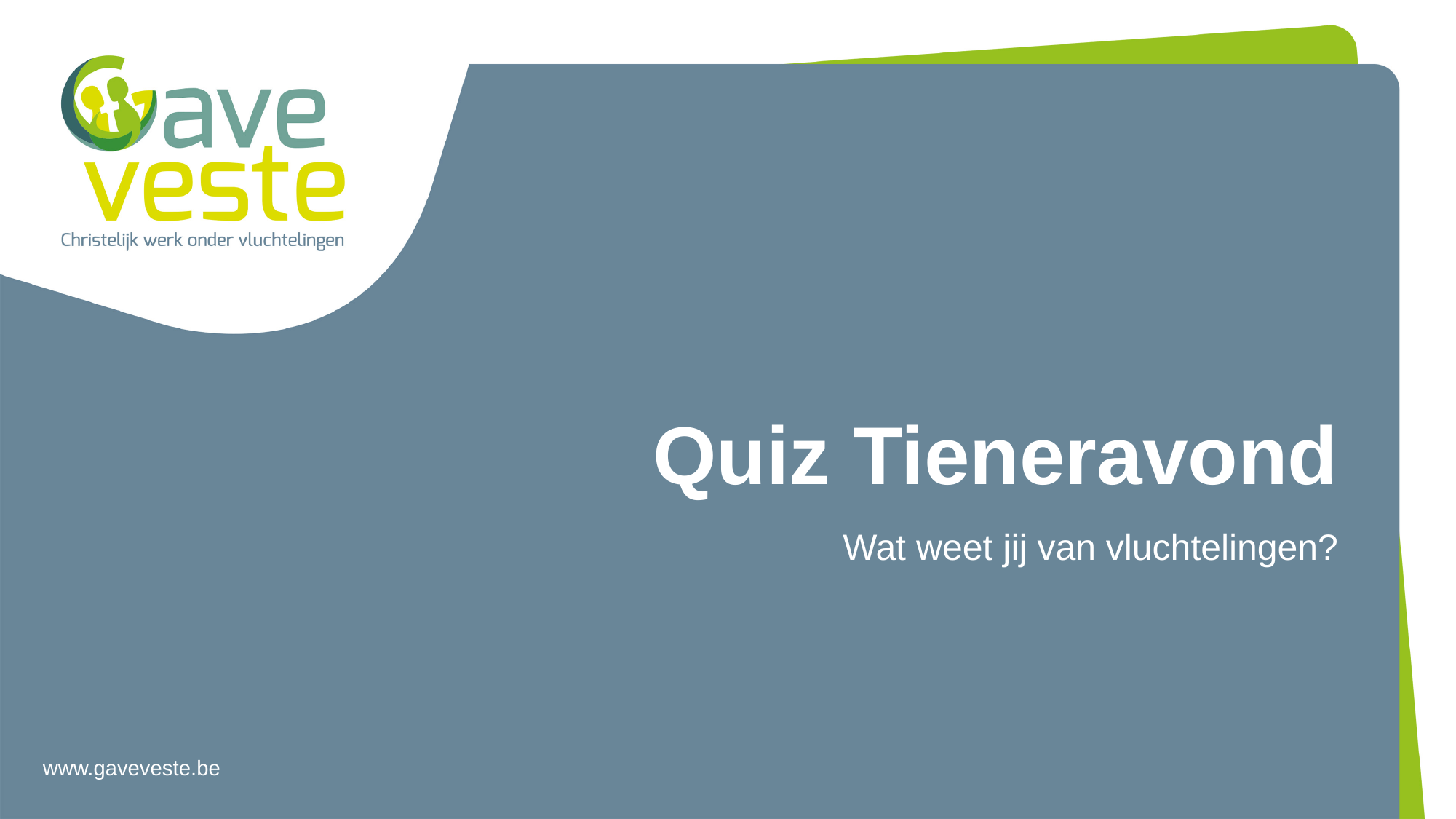

# Quiz Tieneravond
Wat weet jij van vluchtelingen?